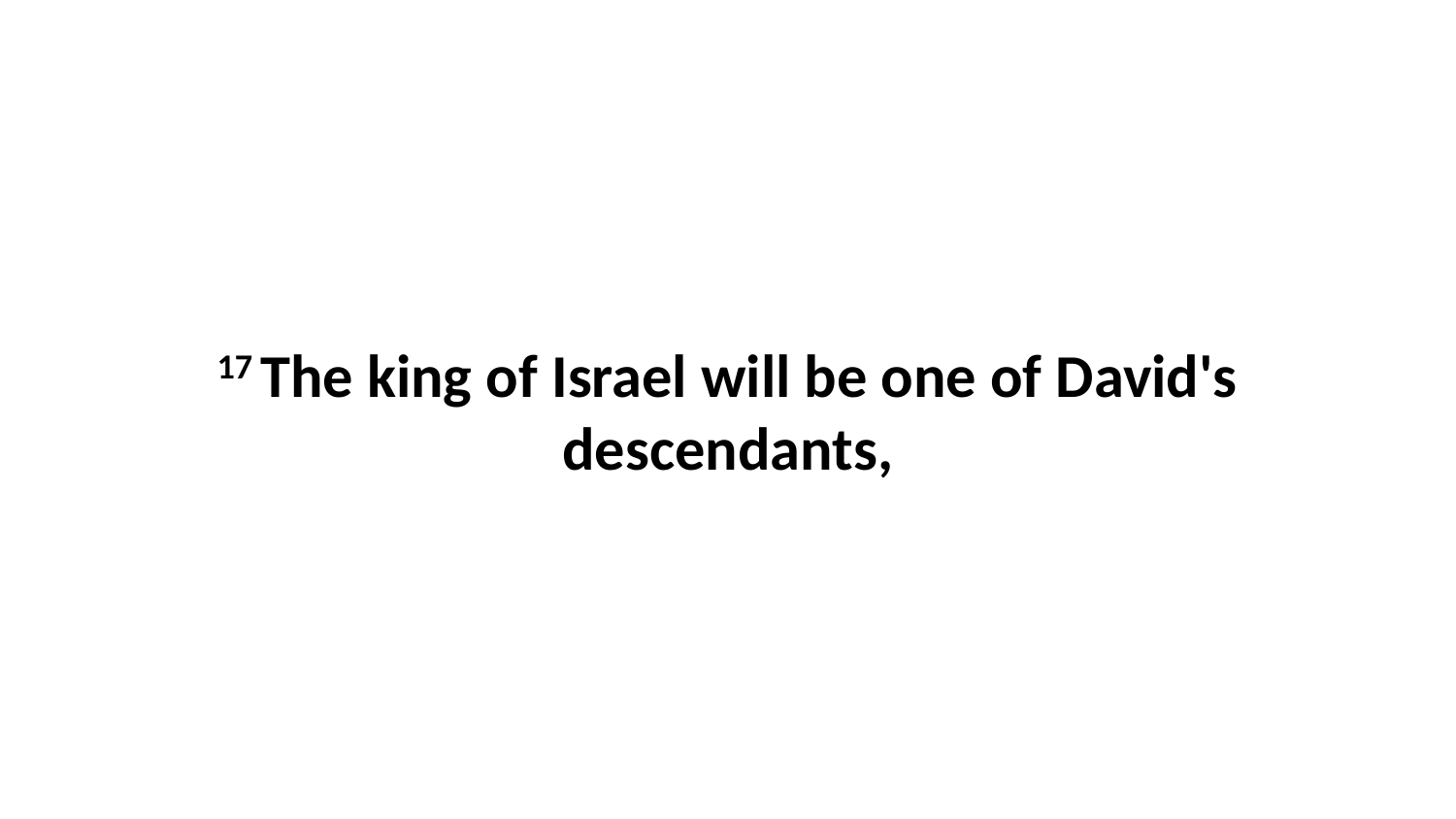

17 The king of Israel will be one of David's descendants,